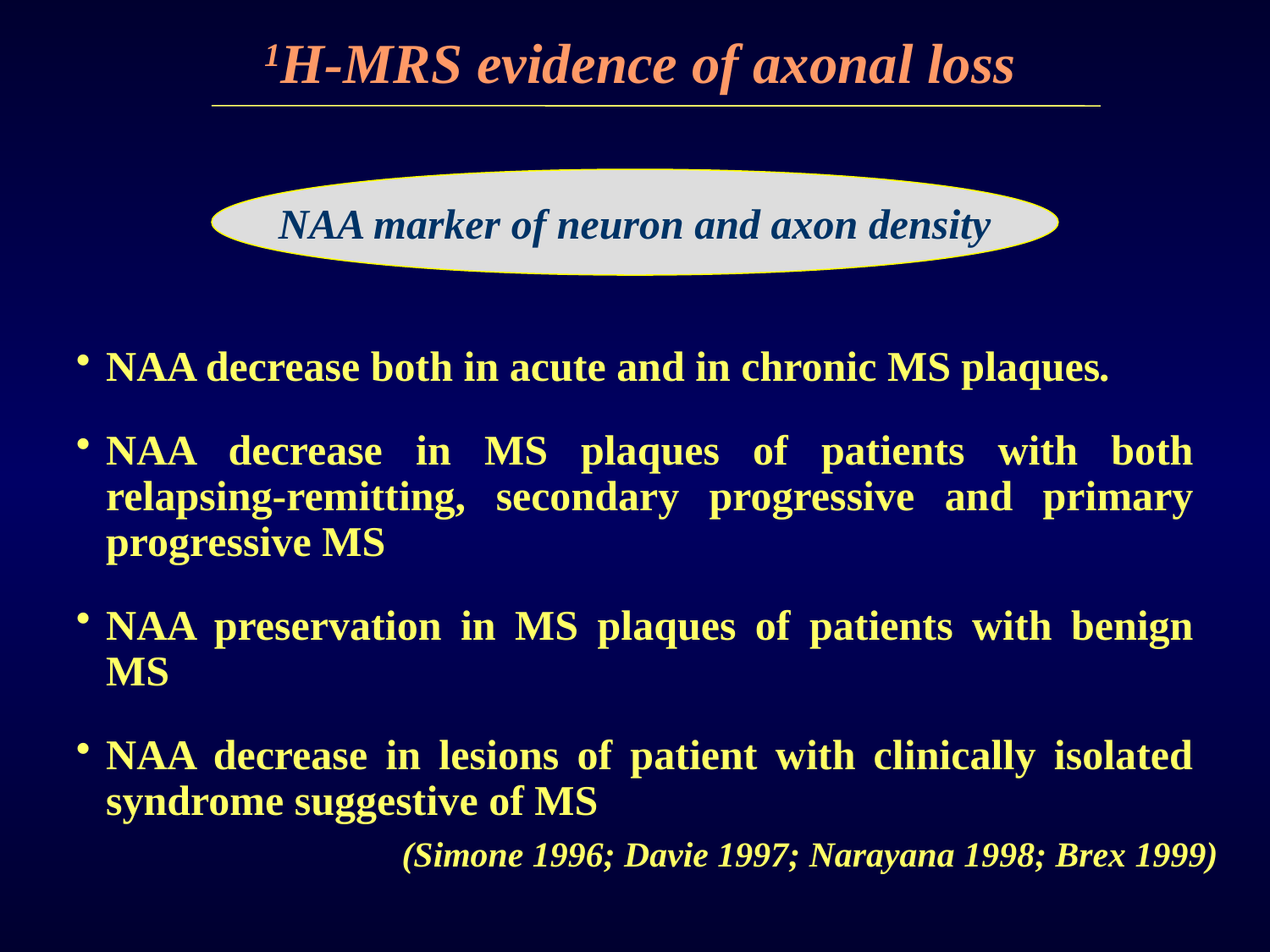

1H-MRS evidence of axonal loss

NAA marker of neuron and axon density
NAA decrease both in acute and in chronic MS plaques.

NAA decrease in MS plaques of patients with both relapsing-remitting, secondary progressive and primary progressive MS

NAA preservation in MS plaques of patients with benign MS

NAA decrease in lesions of patient with clinically isolated syndrome suggestive of MS
(Simone 1996; Davie 1997; Narayana 1998; Brex 1999)